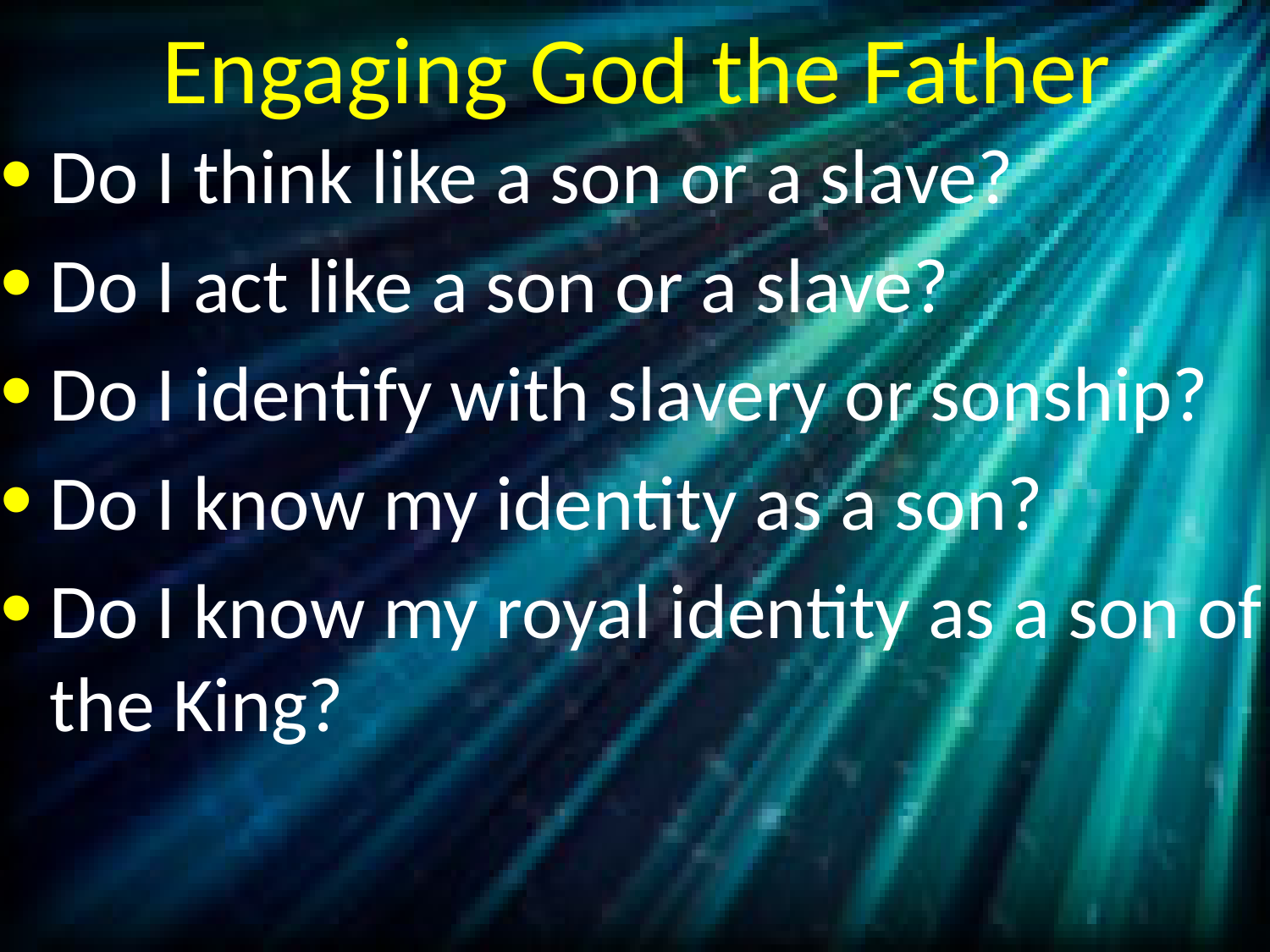

# Engaging God the Father
Do I think like a son or a slave?
Do I act like a son or a slave?
Do I identify with slavery or sonship?
Do I know my identity as a son?
Do I know my royal identity as a son of the King?